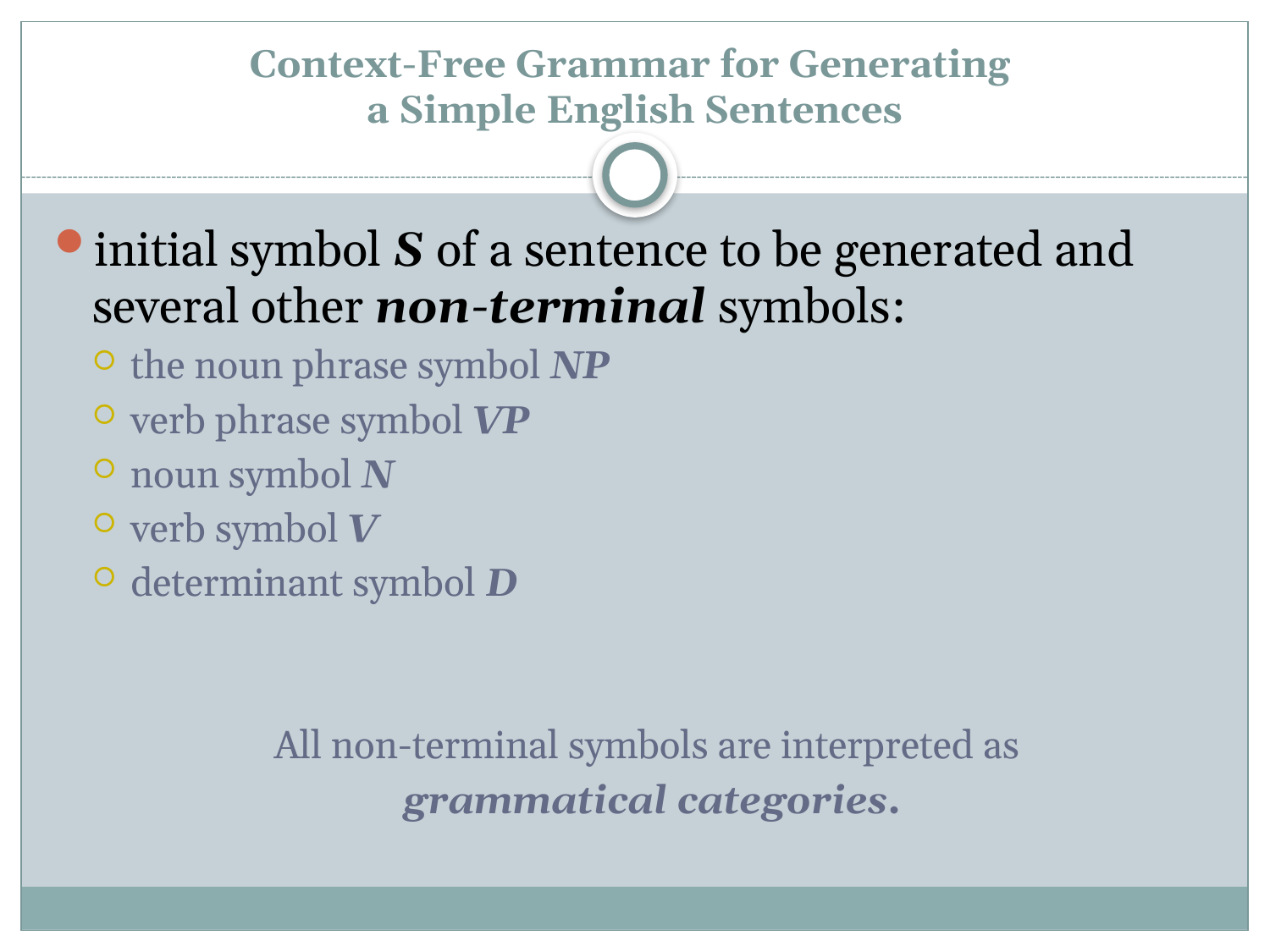

# Context-Free Grammar for Generating a Simple English Sentences
initial symbol S of a sentence to be generated and several other non-terminal symbols:
the noun phrase symbol NP
verb phrase symbol VP
noun symbol N
verb symbol V
determinant symbol D

All non-terminal symbols are interpreted as
grammatical categories.